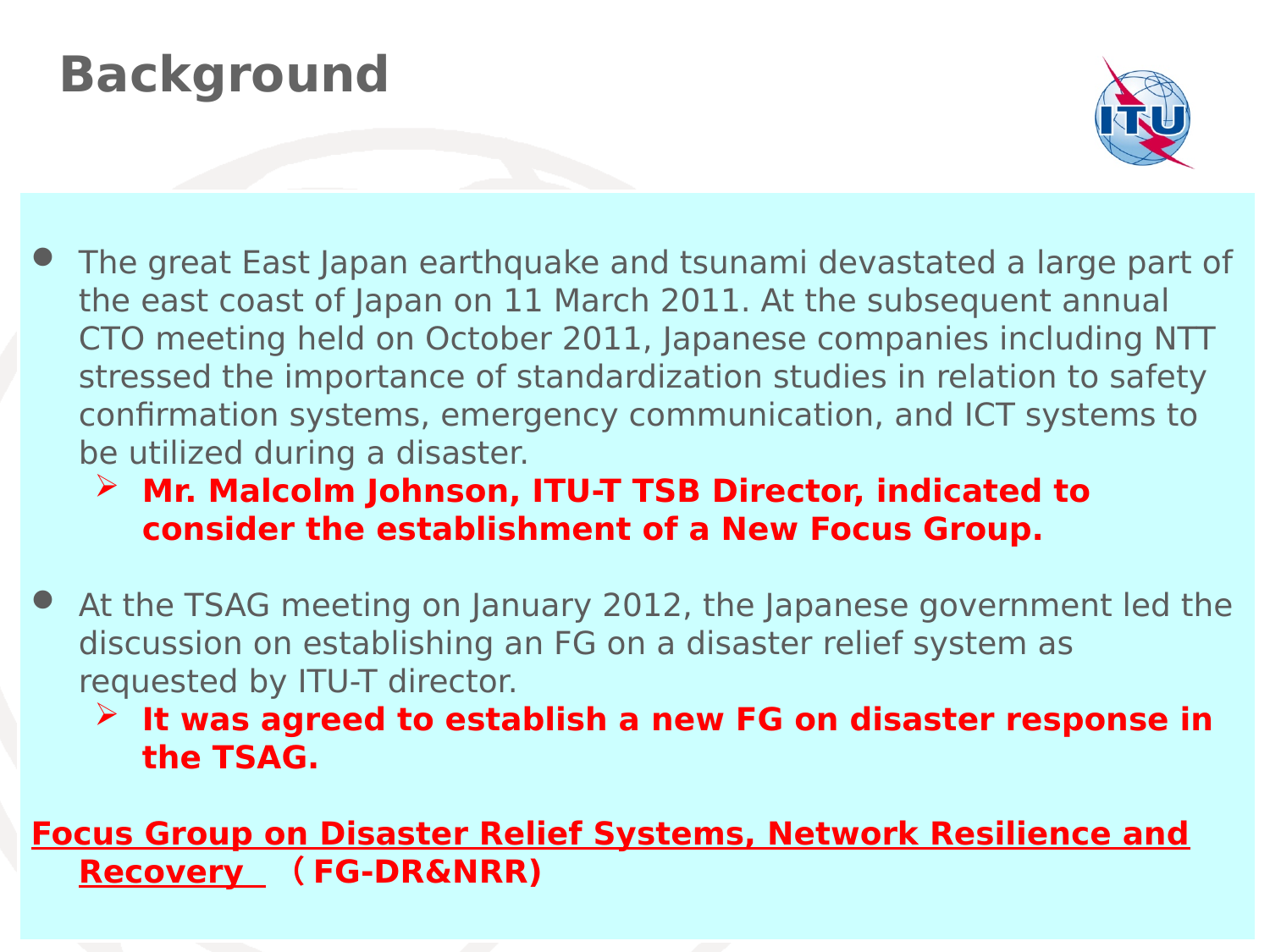

Background
The great East Japan earthquake and tsunami devastated a large part of the east coast of Japan on 11 March 2011. At the subsequent annual CTO meeting held on October 2011, Japanese companies including NTT stressed the importance of standardization studies in relation to safety confirmation systems, emergency communication, and ICT systems to be utilized during a disaster.
Mr. Malcolm Johnson, ITU-T TSB Director, indicated to consider the establishment of a New Focus Group.

At the TSAG meeting on January 2012, the Japanese government led the discussion on establishing an FG on a disaster relief system as requested by ITU-T director.
It was agreed to establish a new FG on disaster response in the TSAG.

Focus Group on Disaster Relief Systems, Network Resilience and Recovery  （FG-DR&NRR)